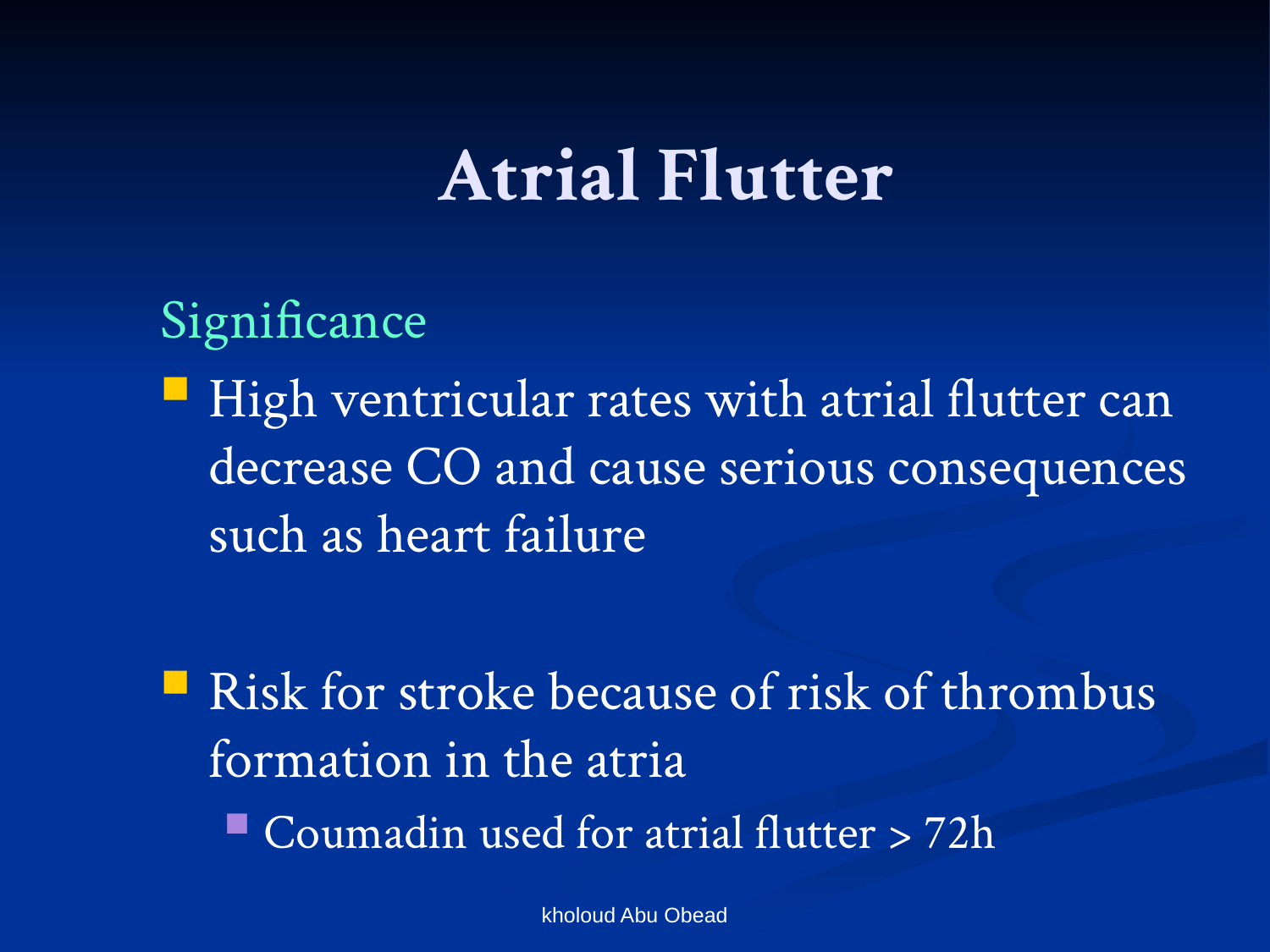

# Atrial Flutter
Significance
High ventricular rates with atrial flutter can decrease CO and cause serious consequences such as heart failure

Risk for stroke because of risk of thrombus formation in the atria
Coumadin used for atrial flutter > 72h
kholoud Abu Obead